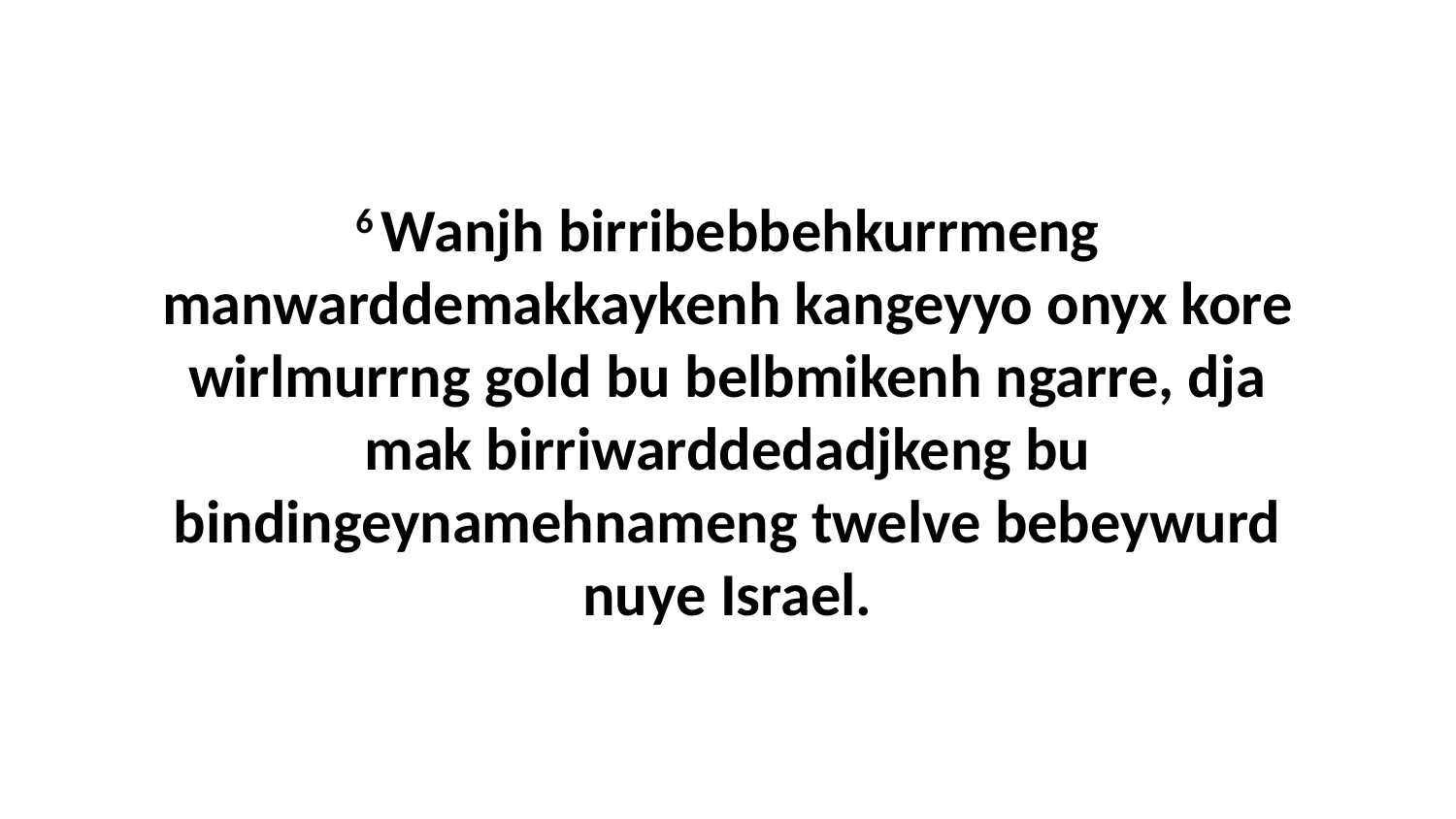

6 Wanjh birribebbehkurrmeng manwarddemakkaykenh kangeyyo onyx kore wirlmurrng gold bu belbmikenh ngarre, dja mak birriwarddedadjkeng bu bindingeynamehnameng twelve bebeywurd nuye Israel.